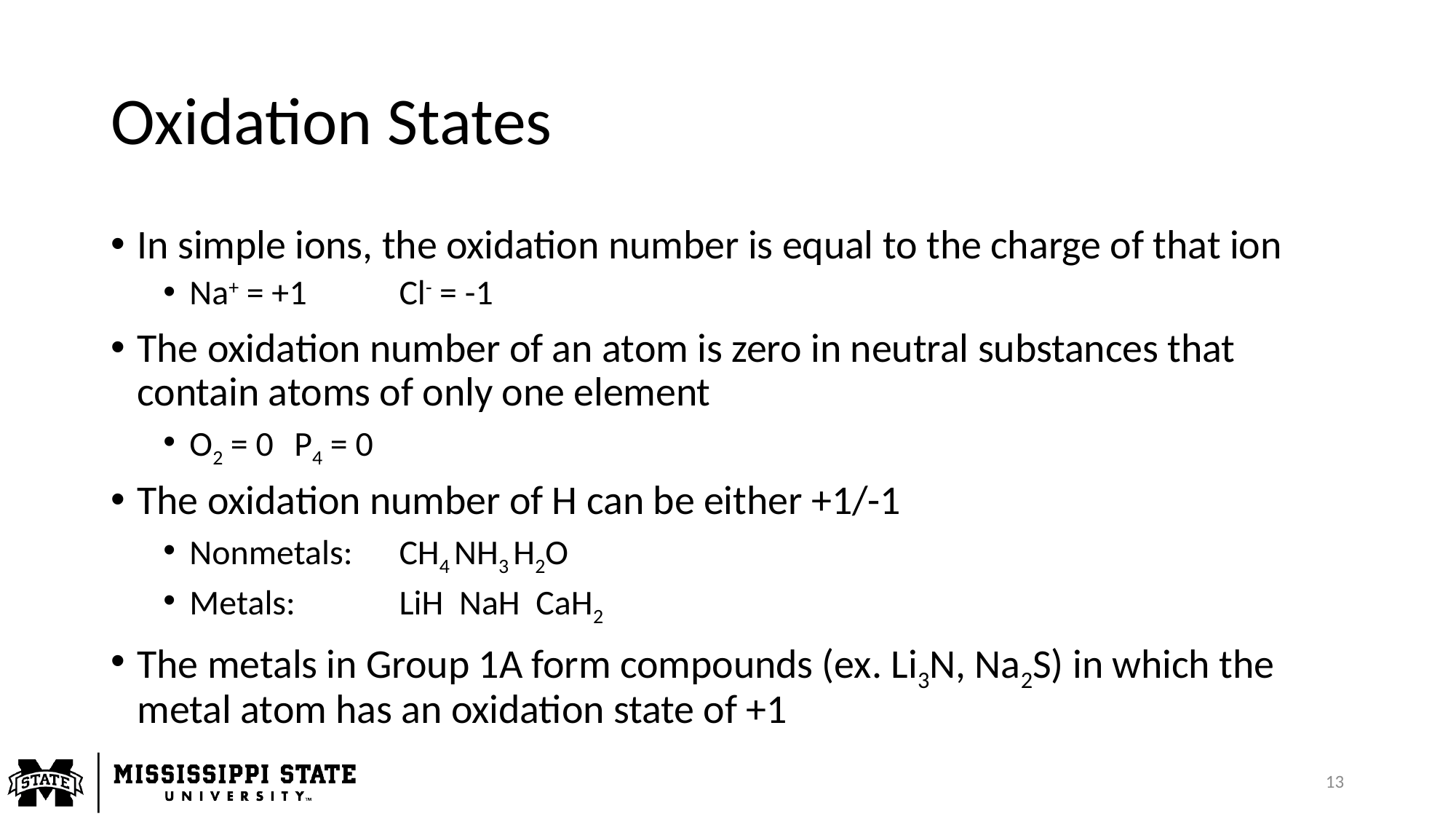

# Oxidation States
In simple ions, the oxidation number is equal to the charge of that ion
Na+ = +1		Cl- = -1
The oxidation number of an atom is zero in neutral substances that contain atoms of only one element
O2 = 0	P4 = 0
The oxidation number of H can be either +1/-1
Nonmetals: 	CH4 NH3 H2O
Metals:		LiH  NaH  CaH2
The metals in Group 1A form compounds (ex. Li3N, Na2S) in which the metal atom has an oxidation state of +1

13